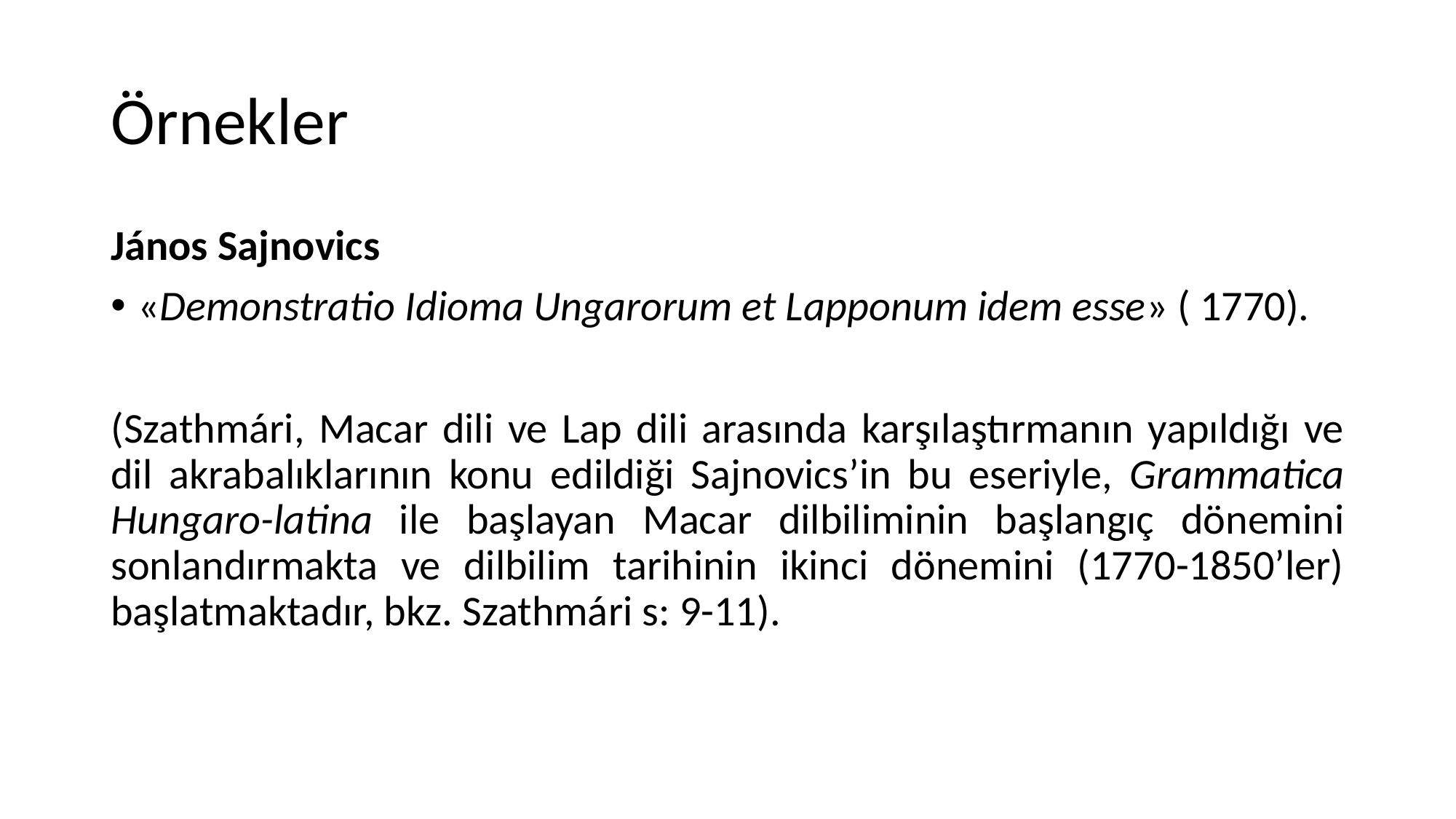

# Örnekler
János Sajnovics
«Demonstratio Idioma Ungarorum et Lapponum idem esse» ( 1770).

(Szathmári, Macar dili ve Lap dili arasında karşılaştırmanın yapıldığı ve dil akrabalıklarının konu edildiği Sajnovics’in bu eseriyle, Grammatica Hungaro-latina ile başlayan Macar dilbiliminin başlangıç dönemini sonlandırmakta ve dilbilim tarihinin ikinci dönemini (1770-1850’ler) başlatmaktadır, bkz. Szathmári s: 9-11).